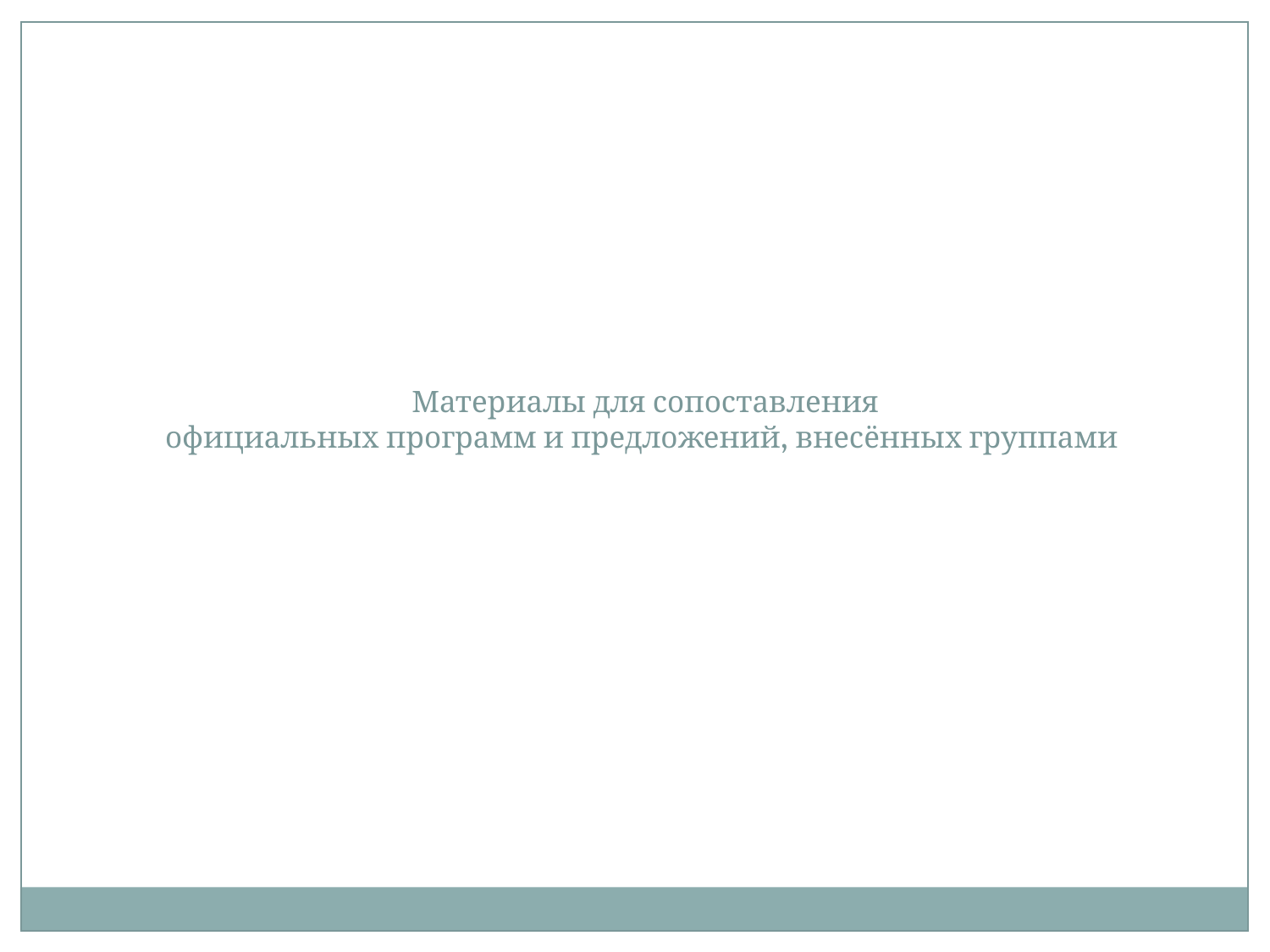

Материалы для сопоставления
официальных программ и предложений, внесённых группами